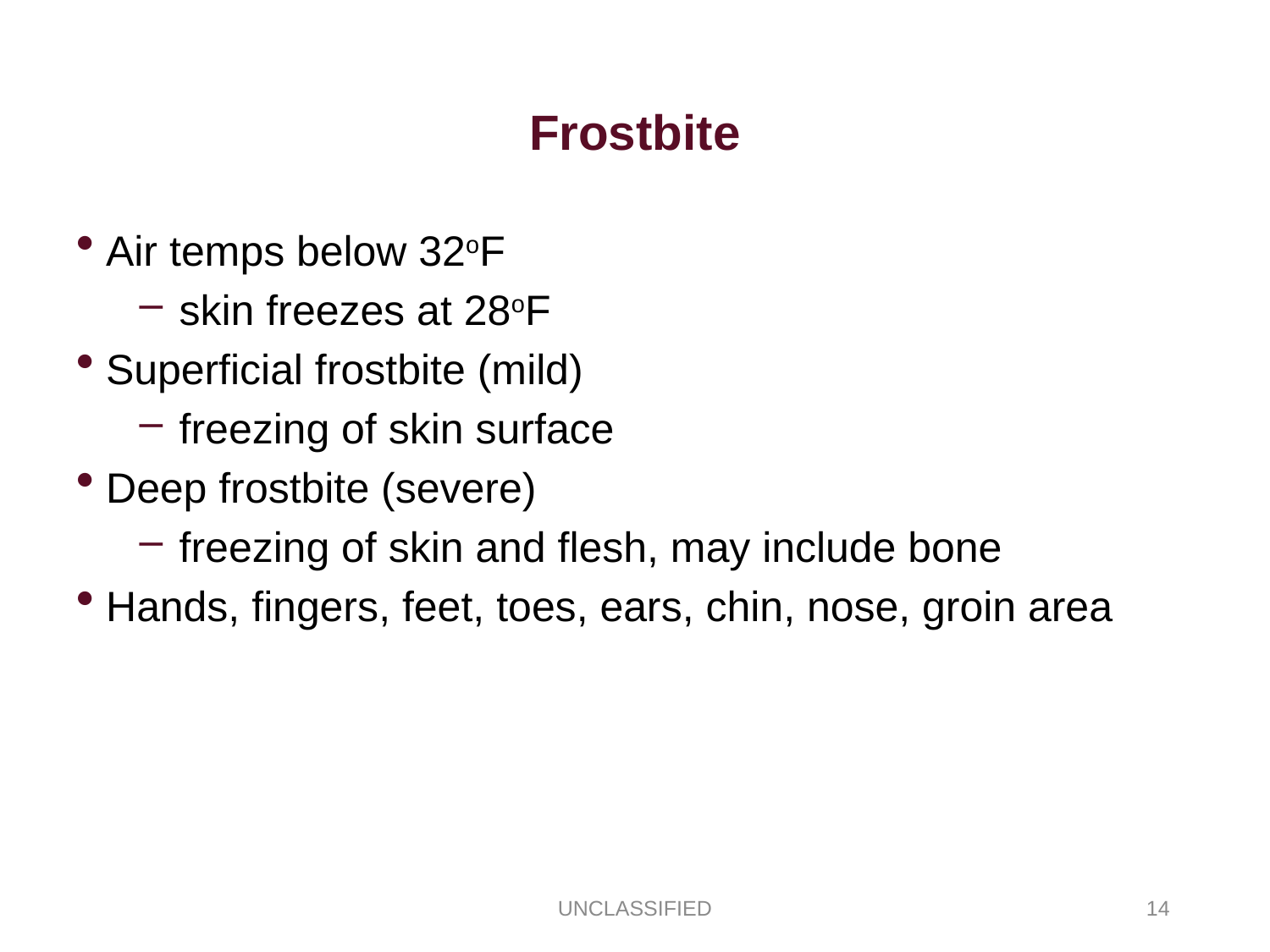

Frostbite
Air temps below 32oF
skin freezes at 28oF
Superficial frostbite (mild)
freezing of skin surface
Deep frostbite (severe)
freezing of skin and flesh, may include bone
Hands, fingers, feet, toes, ears, chin, nose, groin area
UNCLASSIFIED
14